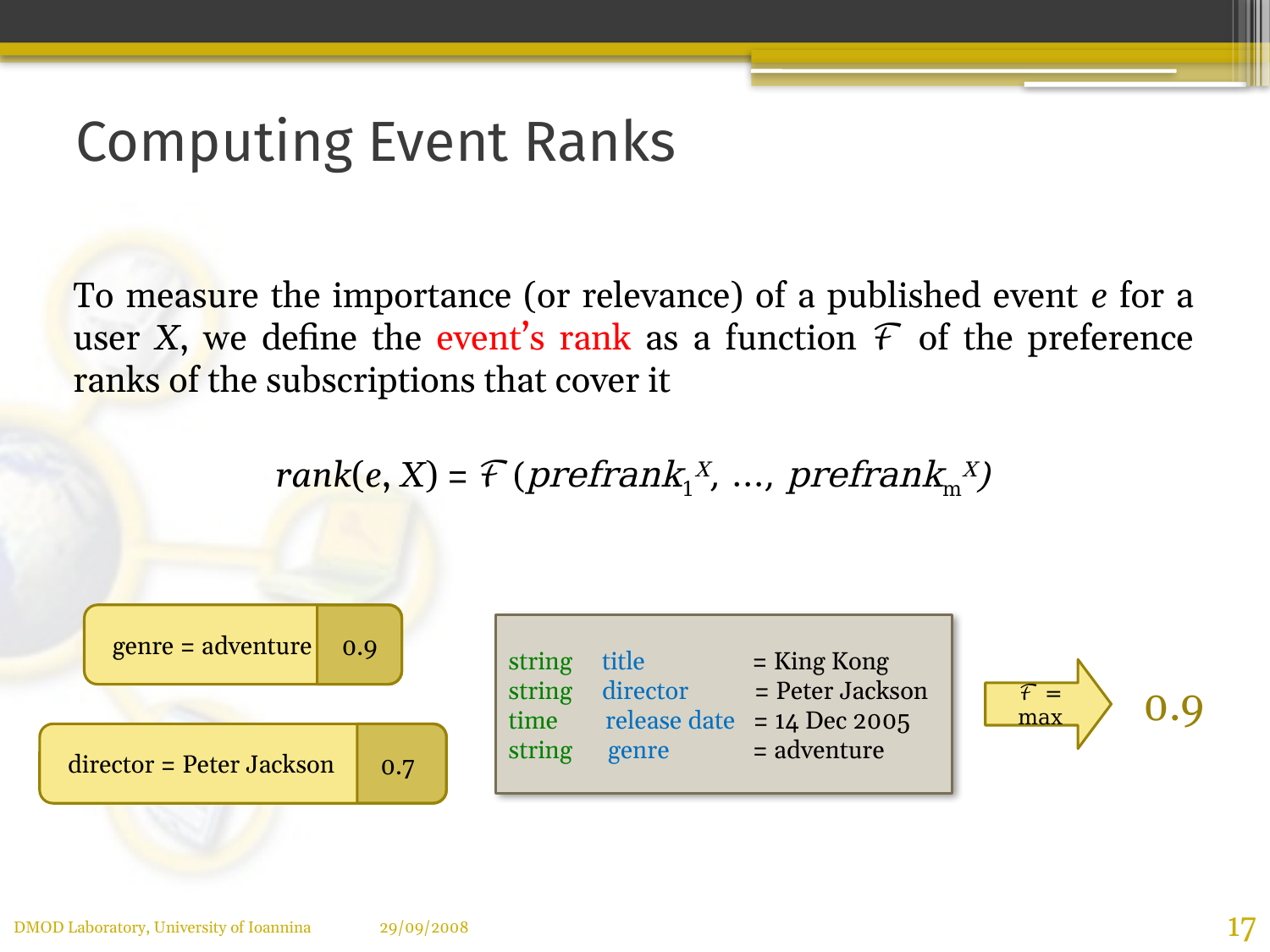

# Computing Event Ranks

To measure the importance (or relevance) of a published event e for a user X, we define the event’s rank as a function ℱ of the preference ranks of the subscriptions that cover it

rank(e, X) = ℱ(prefrank1X, …, prefrankmX)

  genre = adventure
0.9
string     title                  = King Kong
string     director           = Peter Jackson
time        release date   = 14 Dec 2005
string      genre              = adventure
ℱ = max
0.9

  director = Peter Jackson
0.7
17
DMOD Laboratory, University of Ioannina                  29/09/2008